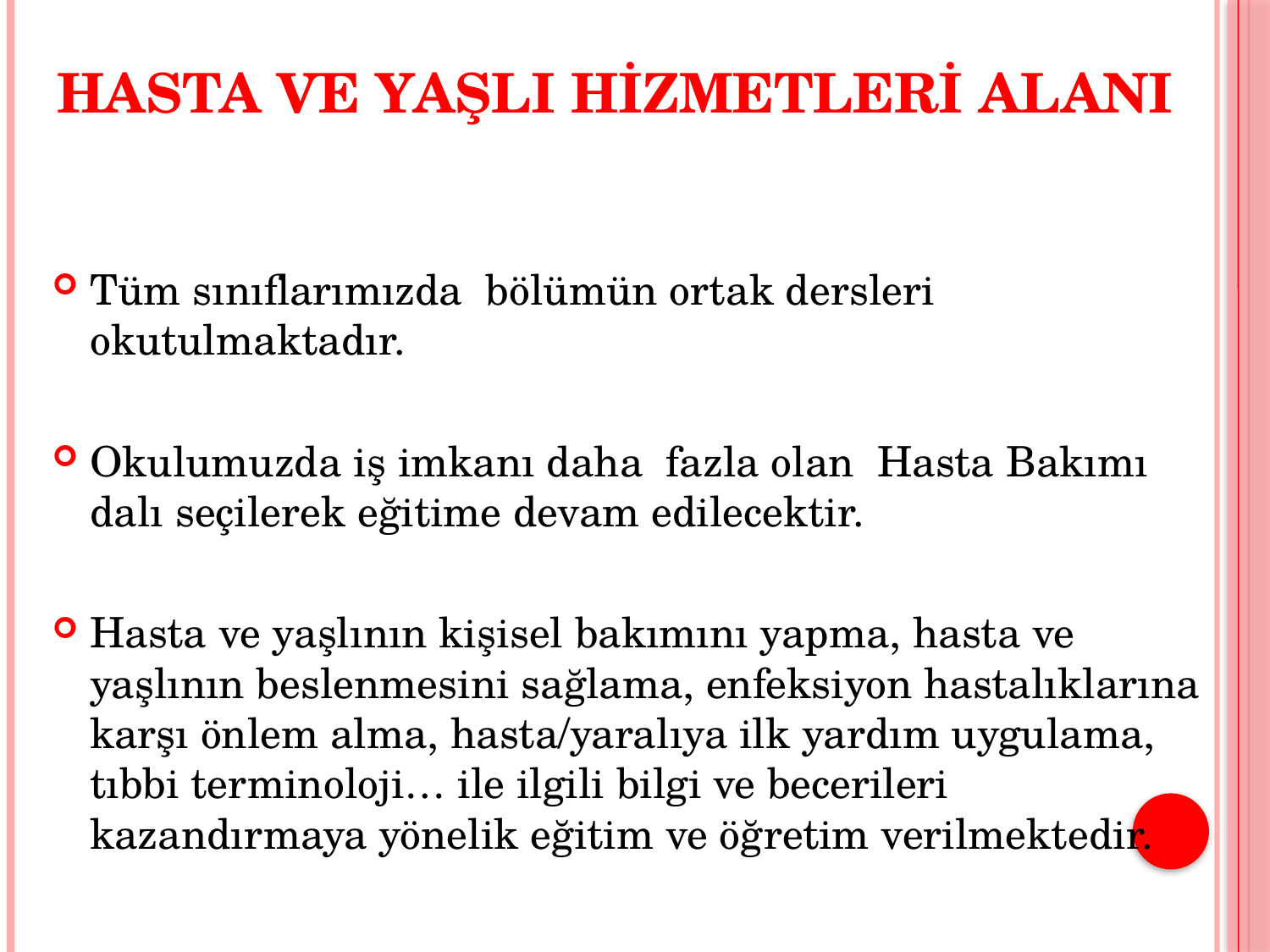

# HASTA VE YAŞLI HİZMETLERİ ALANI

Tüm sınıflarımızda  bölümün ortak dersleri okutulmaktadır.

Okulumuzda iş imkanı daha  fazla olan  Hasta Bakımı dalı seçilerek eğitime devam edilecektir.

Hasta ve yaşlının kişisel bakımını yapma, hasta ve yaşlının beslenmesini sağlama, enfeksiyon hastalıklarına karşı önlem alma, hasta/yaralıya ilk yardım uygulama, tıbbi terminoloji… ile ilgili bilgi ve becerileri kazandırmaya yönelik eğitim ve öğretim verilmektedir.